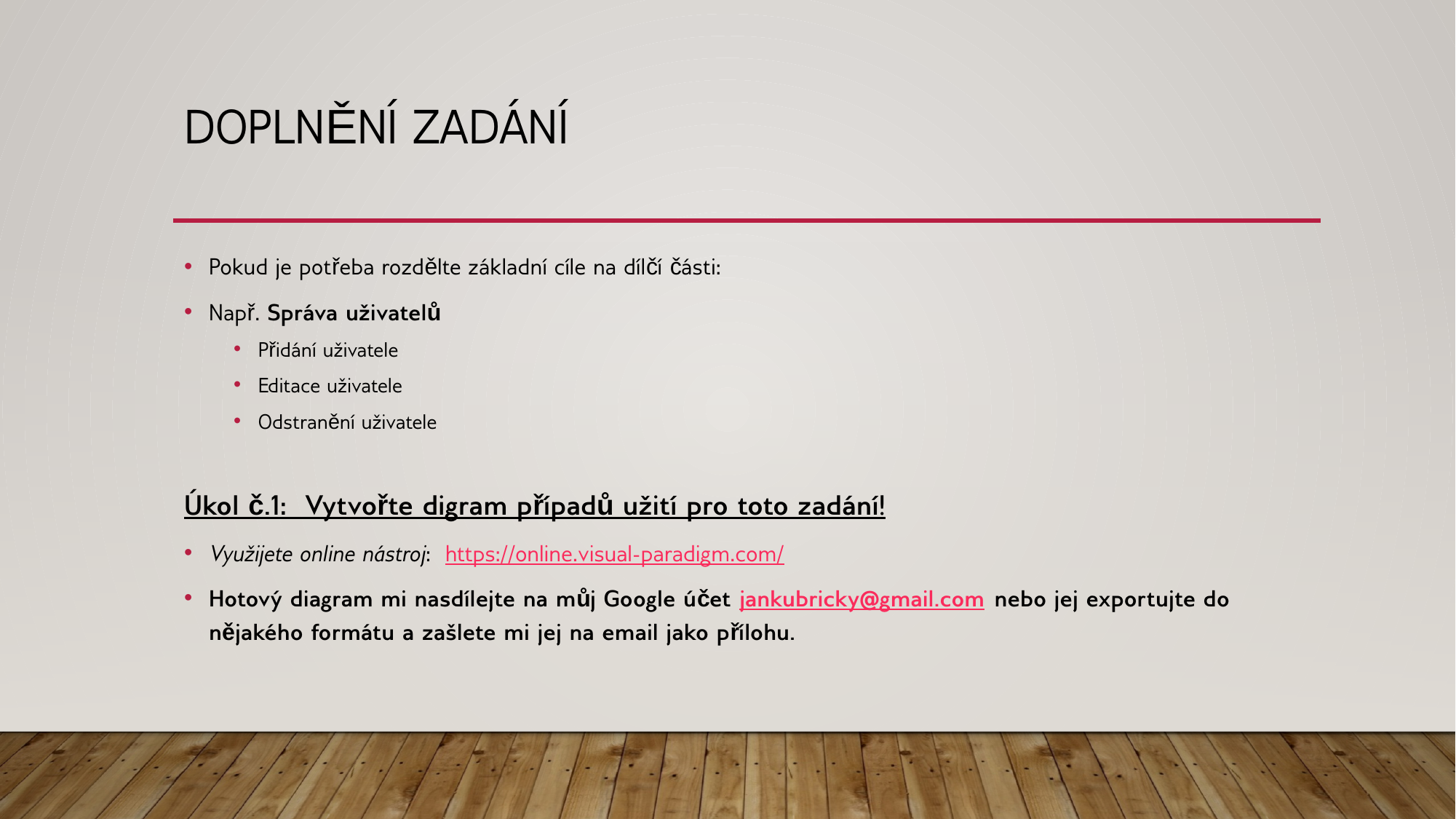

# Doplnění Zadání
Pokud je potřeba rozdělte základní cíle na dílčí části:
Např. Správa uživatelů
Přidání uživatele
Editace uživatele
Odstranění uživatele

Úkol č.1:  Vytvořte digram případů užití pro toto zadání!
Využijete online nástroj:  https://online.visual-paradigm.com/
Hotový diagram mi nasdílejte na můj Google účet jankubricky@gmail.com nebo jej exportujte do nějakého formátu a zašlete mi jej na email jako přílohu.